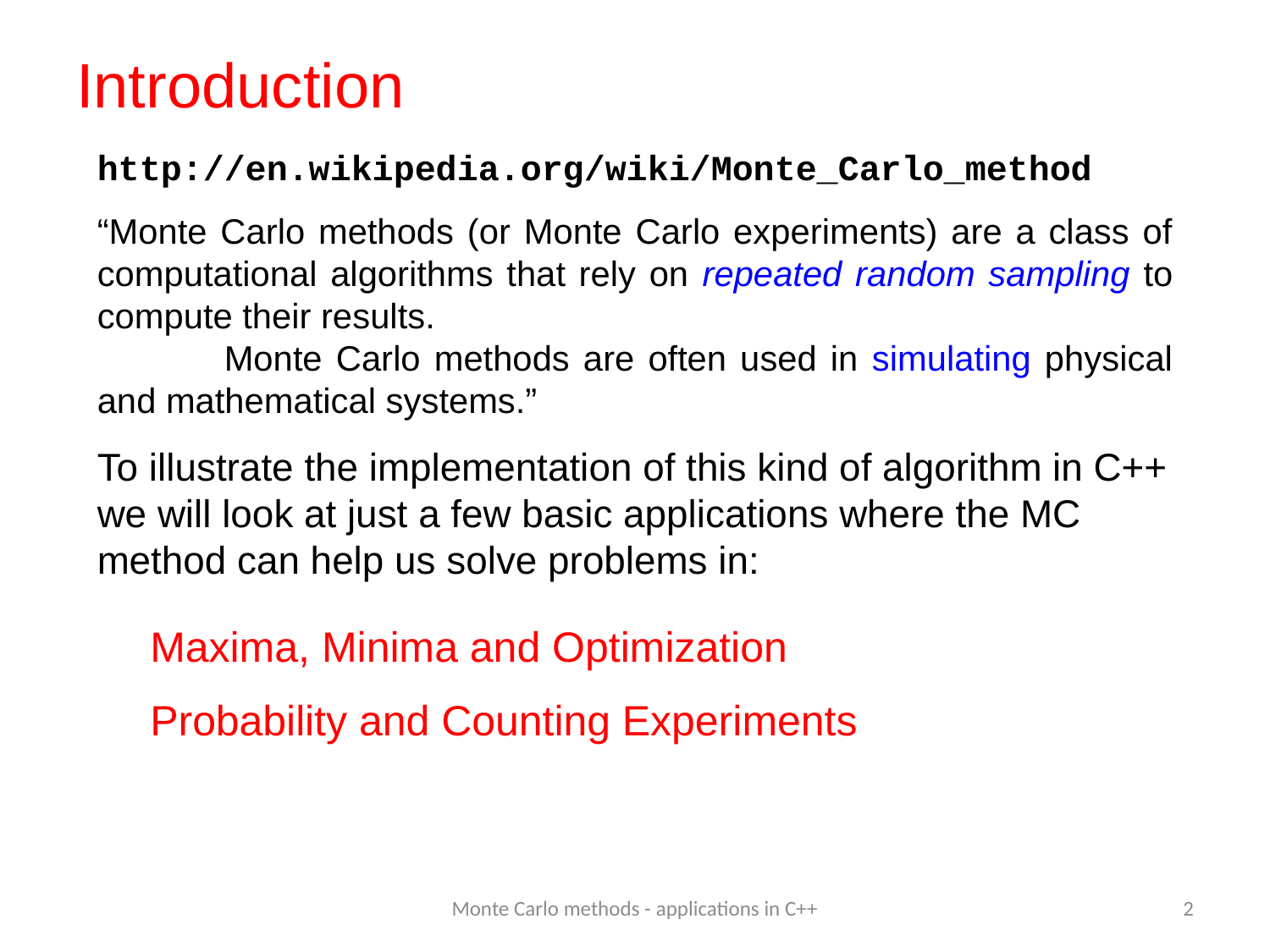

# Introduction
http://en.wikipedia.org/wiki/Monte_Carlo_method

“Monte Carlo methods (or Monte Carlo experiments) are a class of computational algorithms that rely on repeated random sampling to compute their results.
	Monte Carlo methods are often used in simulating physical and mathematical systems.”

To illustrate the implementation of this kind of algorithm in C++ we will look at just a few basic applications where the MC method can help us solve problems in:
Maxima, Minima and Optimization
Probability and Counting Experiments
Monte Carlo methods - applications in C++
2